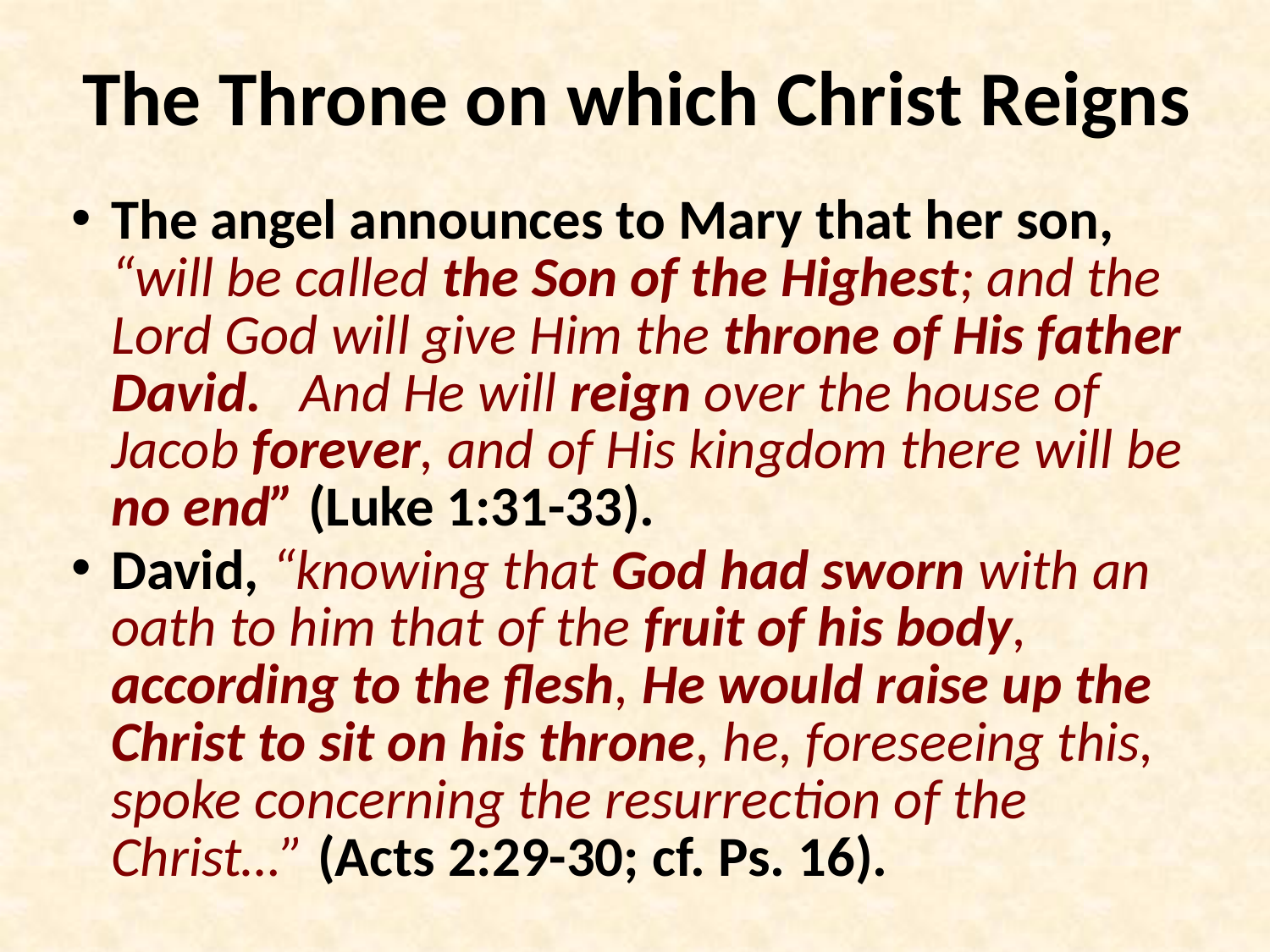

# The Throne on which Christ Reigns
The angel announces to Mary that her son, “will be called the Son of the Highest; and the Lord God will give Him the throne of His father David.   And He will reign over the house of Jacob forever, and of His kingdom there will be no end” (Luke 1:31-33).
David, “knowing that God had sworn with an oath to him that of the fruit of his body, according to the flesh, He would raise up the Christ to sit on his throne, he, foreseeing this, spoke concerning the resurrection of the Christ…” (Acts 2:29-30; cf. Ps. 16).